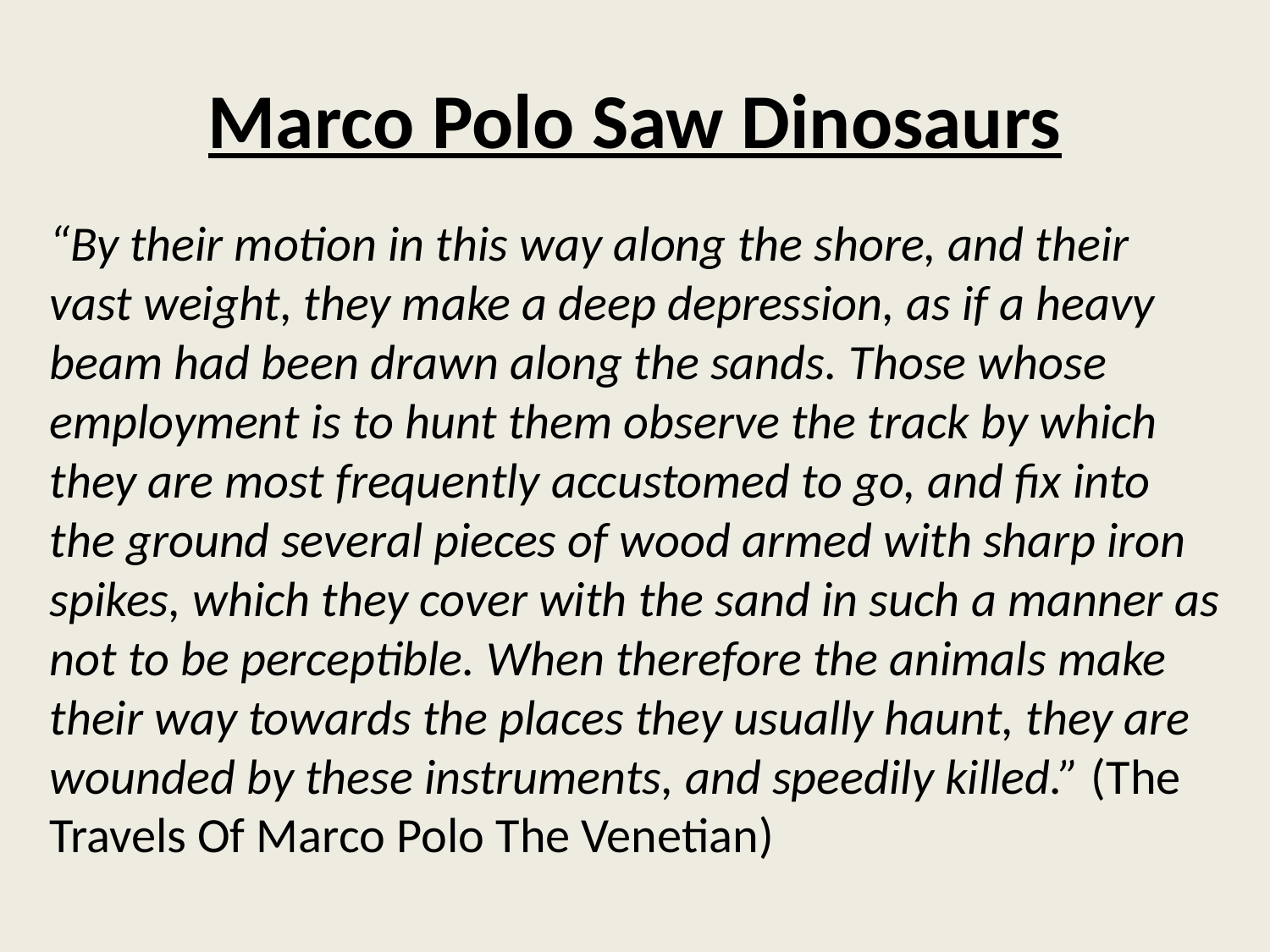

# Marco Polo Saw Dinosaurs
“By their motion in this way along the shore, and their vast weight, they make a deep depression, as if a heavy beam had been drawn along the sands. Those whose employment is to hunt them observe the track by which they are most frequently accustomed to go, and fix into the ground several pieces of wood armed with sharp iron spikes, which they cover with the sand in such a manner as not to be perceptible. When therefore the animals make their way towards the places they usually haunt, they are wounded by these instruments, and speedily killed.” (The Travels Of Marco Polo The Venetian)